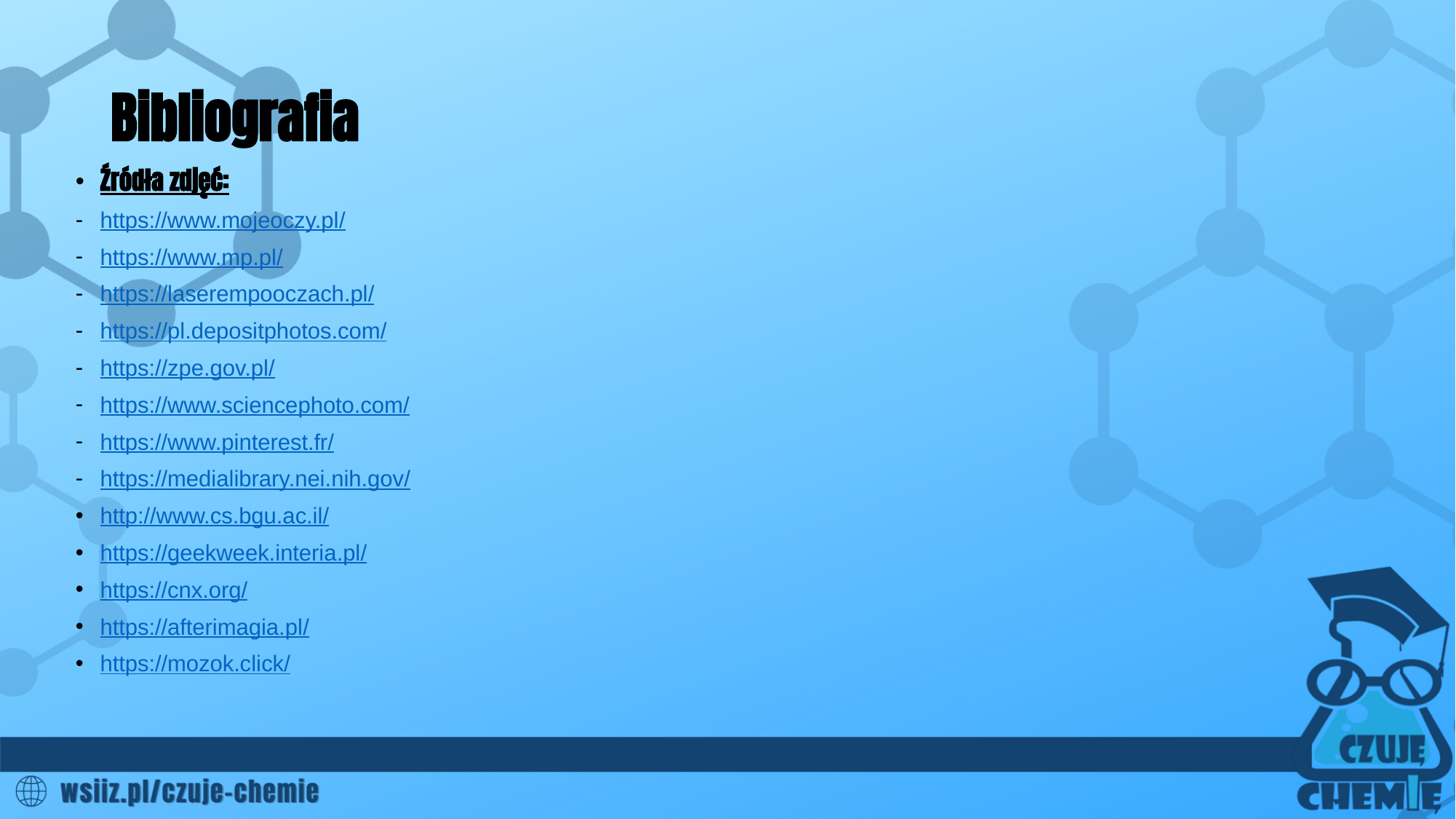

# Bibliografia
Źródła zdjęć:
https://www.mojeoczy.pl/
https://www.mp.pl/
https://laserempooczach.pl/
https://pl.depositphotos.com/
https://zpe.gov.pl/
https://www.sciencephoto.com/
https://www.pinterest.fr/
https://medialibrary.nei.nih.gov/
http://www.cs.bgu.ac.il/
https://geekweek.interia.pl/
https://cnx.org/
https://afterimagia.pl/
https://mozok.click/